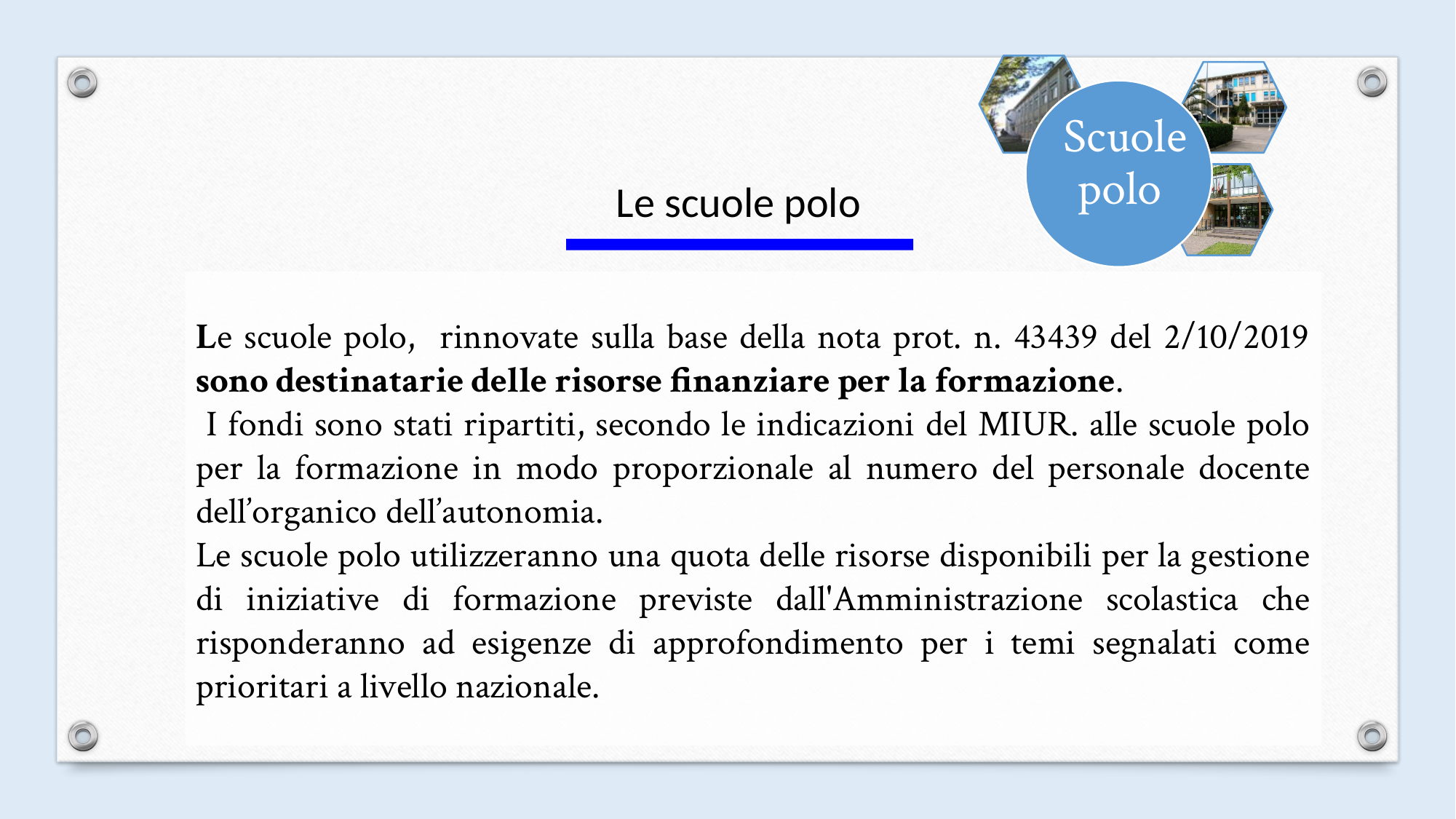

Scuole polo
Le scuole polo

Le scuole polo,  rinnovate sulla base della nota prot. n. 43439 del 2/10/2019 sono destinatarie delle risorse finanziare per la formazione.
 I fondi sono stati ripartiti, secondo le indicazioni del MIUR. alle scuole polo per la formazione in modo proporzionale al numero del personale docente dell’organico dell’autonomia.
Le scuole polo utilizzeranno una quota delle risorse disponibili per la gestione di iniziative di formazione previste dall'Amministrazione scolastica che risponderanno ad esigenze di approfondimento per i temi segnalati come prioritari a livello nazionale.